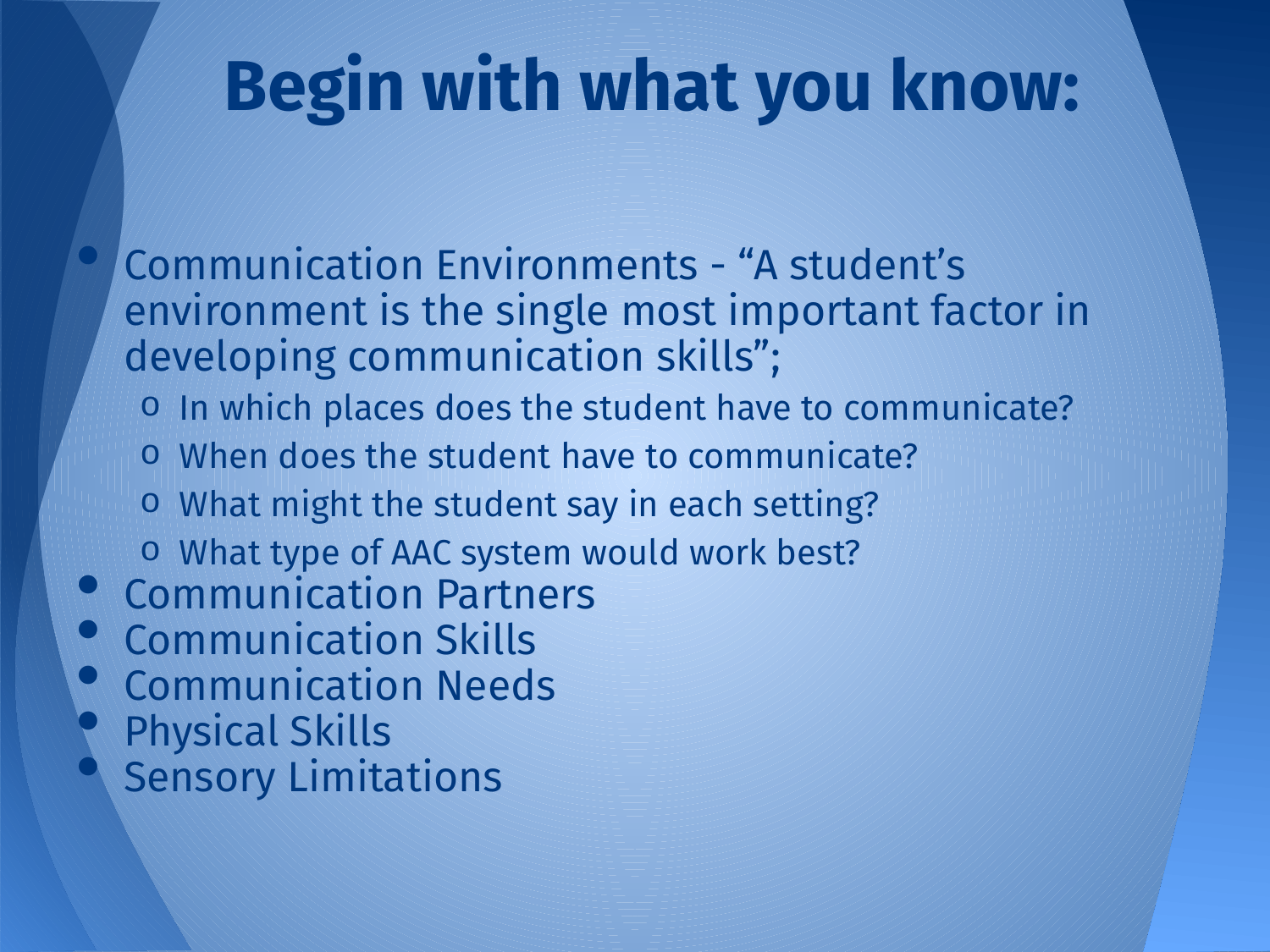

# Begin with what you know:
Communication Environments - “A student’s environment is the single most important factor in developing communication skills”;
In which places does the student have to communicate?
When does the student have to communicate?
What might the student say in each setting?
What type of AAC system would work best?
Communication Partners
Communication Skills
Communication Needs
Physical Skills
Sensory Limitations